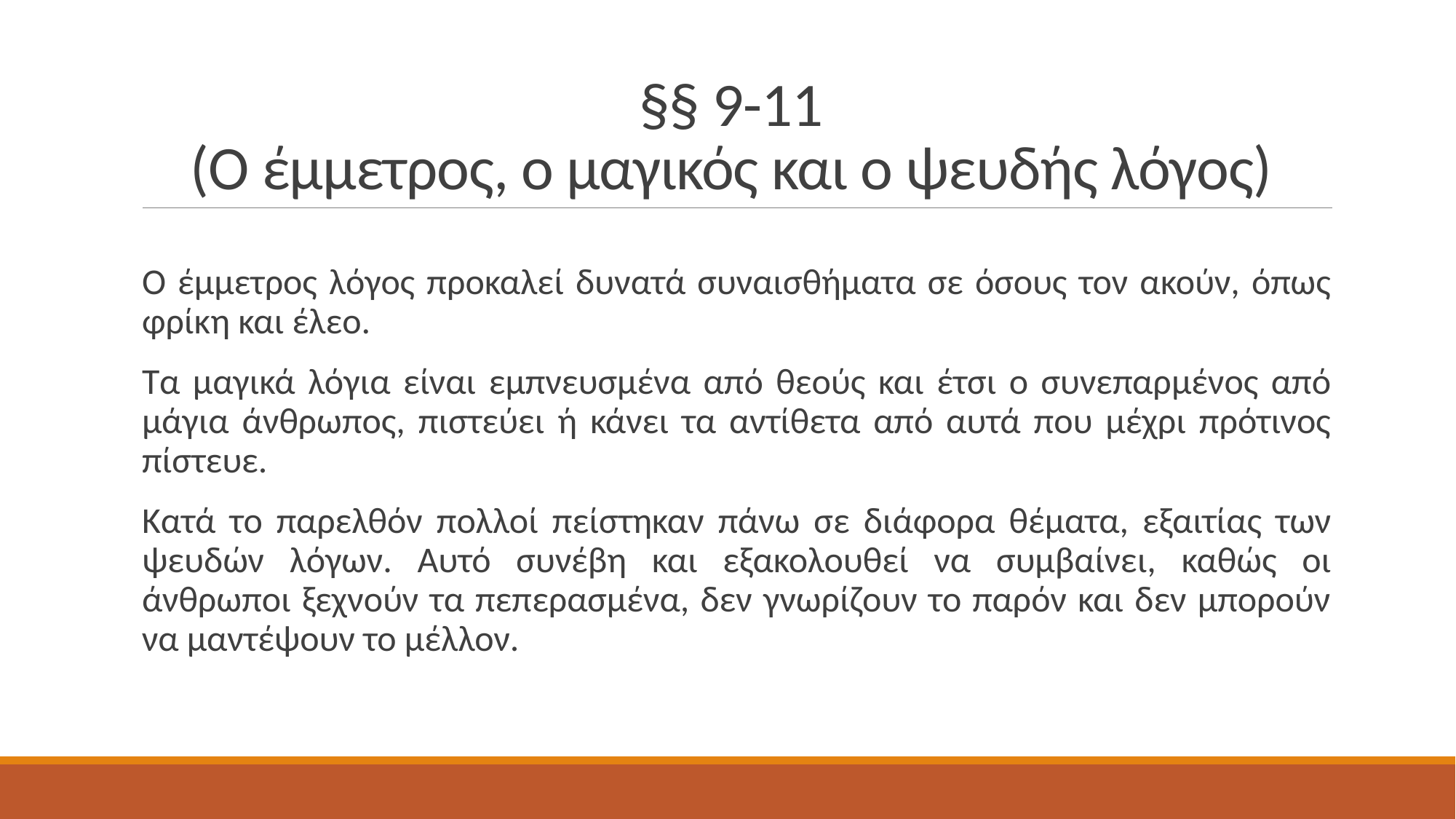

# §§ 9-11 (Ο έμμετρος, ο μαγικός και ο ψευδής λόγος)
Ο έμμετρος λόγος προκαλεί δυνατά συναισθήματα σε όσους τον ακούν, όπως φρίκη και έλεο.
Τα μαγικά λόγια είναι εμπνευσμένα από θεούς και έτσι ο συνεπαρμένος από μάγια άνθρωπος, πιστεύει ή κάνει τα αντίθετα από αυτά που μέχρι πρότινος πίστευε.
Κατά το παρελθόν πολλοί πείστηκαν πάνω σε διάφορα θέματα, εξαιτίας των ψευδών λόγων. Αυτό συνέβη και εξακολουθεί να συμβαίνει, καθώς οι άνθρωποι ξεχνούν τα πεπερασμένα, δεν γνωρίζουν το παρόν και δεν μπορούν να μαντέψουν το μέλλον.